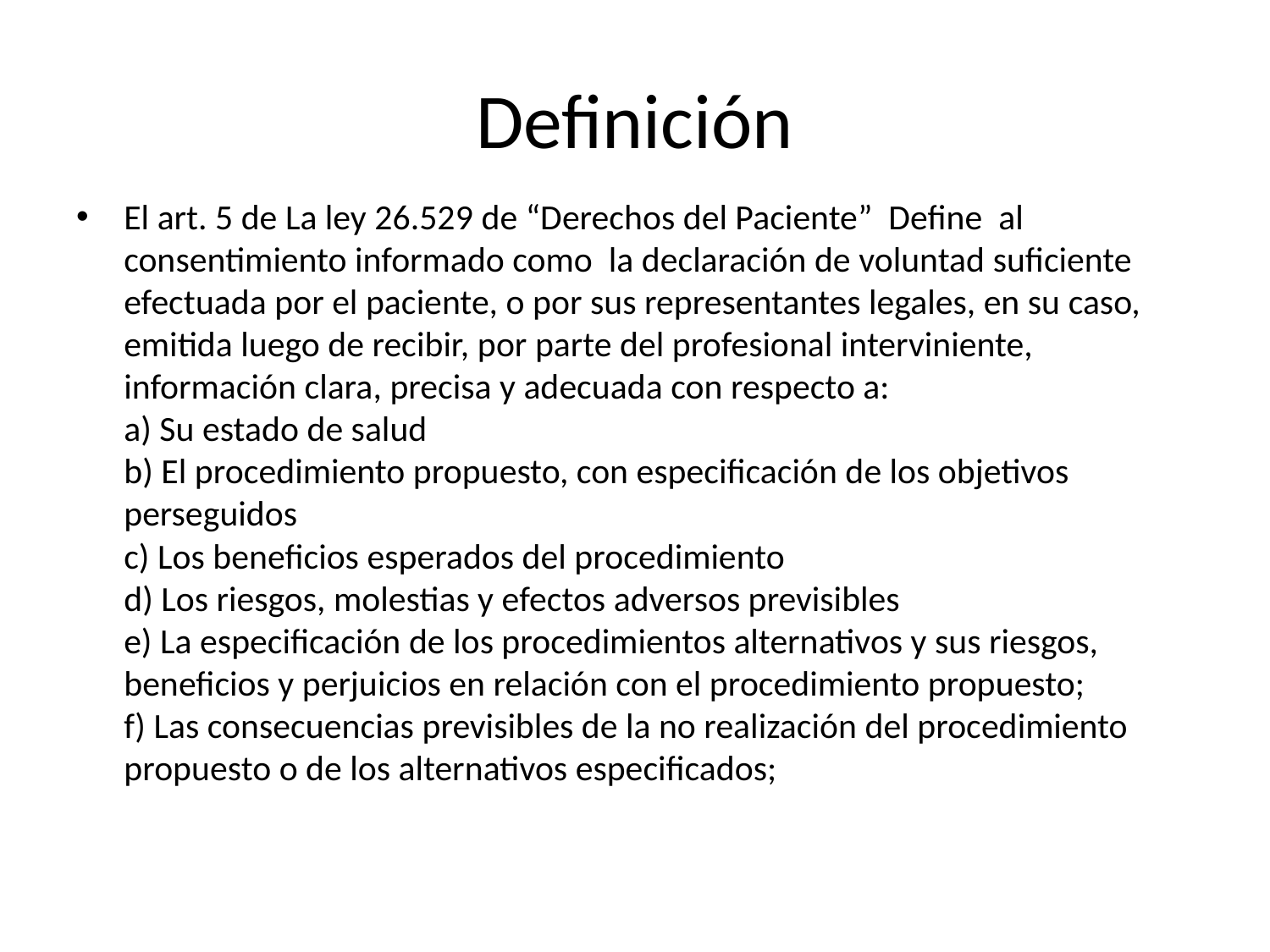

# Definición
El art. 5 de La ley 26.529 de “Derechos del Paciente”  Define  al consentimiento informado como  la declaración de voluntad suficiente efectuada por el paciente, o por sus representantes legales, en su caso, emitida luego de recibir, por parte del profesional interviniente, información clara, precisa y adecuada con respecto a:
a) Su estado de salud
b) El procedimiento propuesto, con especificación de los objetivos perseguidos
c) Los beneficios esperados del procedimiento
d) Los riesgos, molestias y efectos adversos previsibles
e) La especificación de los procedimientos alternativos y sus riesgos, beneficios y perjuicios en relación con el procedimiento propuesto;
f) Las consecuencias previsibles de la no realización del procedimiento propuesto o de los alternativos especificados;